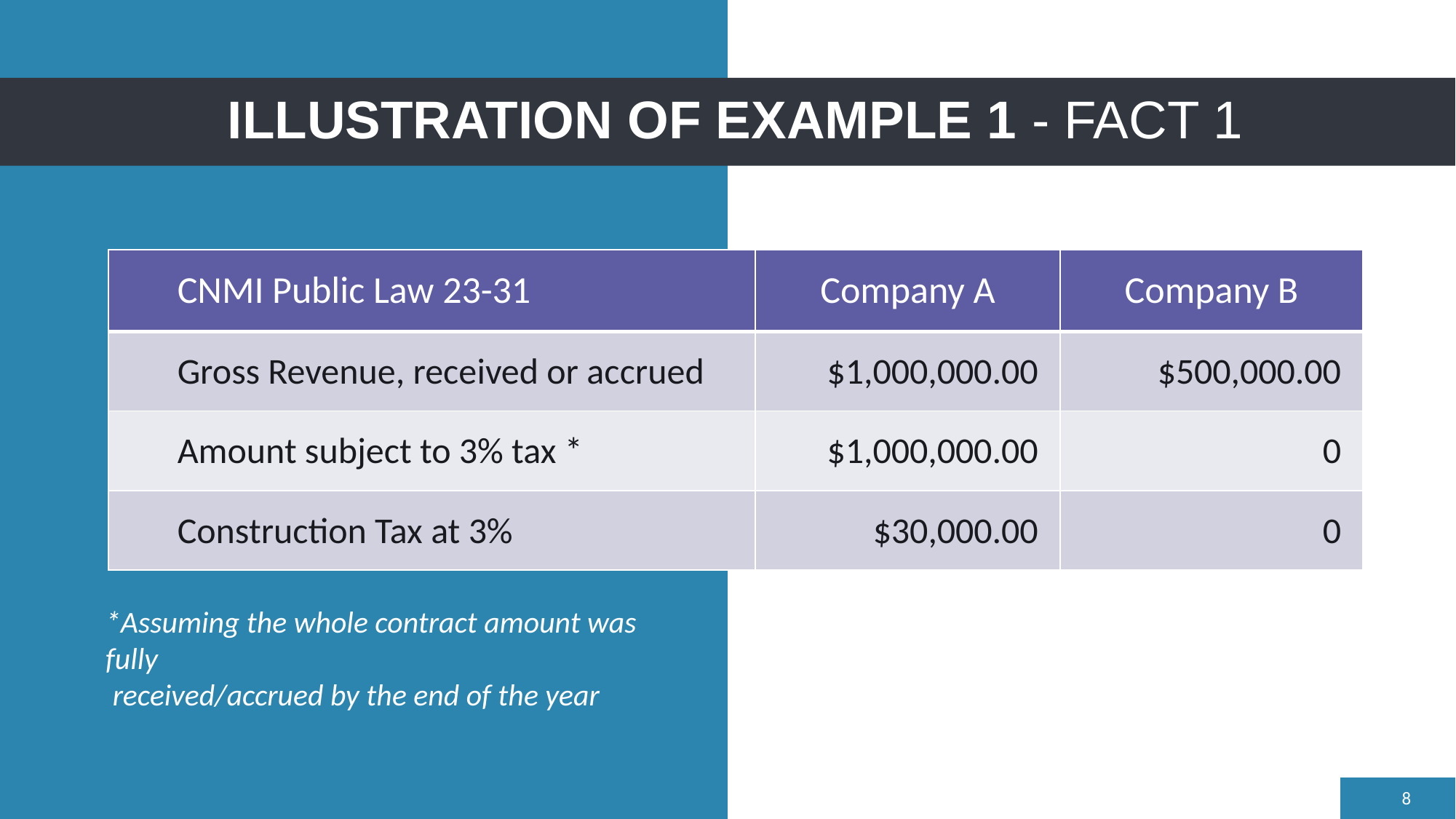

# Illustration of Example 1 - FACT 1

| CNMI Public Law 23-31 | Company A | Company B |
| --- | --- | --- |
| Gross Revenue, received or accrued | $1,000,000.00 | $500,000.00 |
| Amount subject to 3% tax \* | $1,000,000.00 | 0 |
| Construction Tax at 3% | $30,000.00 | 0 |
*Assuming the whole contract amount was fully
 received/accrued by the end of the year
8